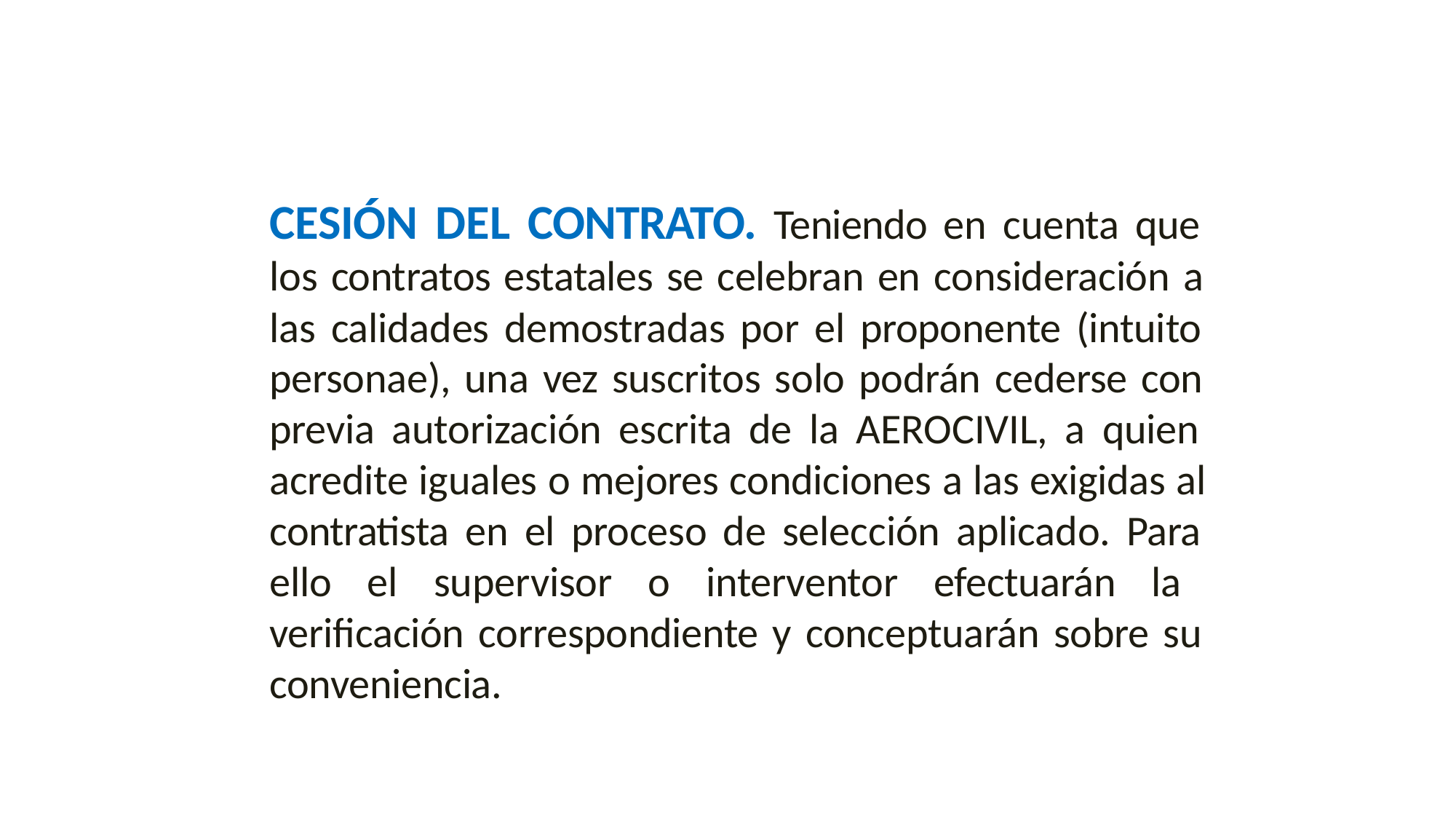

CESIÓN DEL CONTRATO. Teniendo en cuenta que  los contratos estatales se celebran en consideración a  las calidades demostradas por el proponente (intuito  personae), una vez suscritos solo podrán cederse con  previa autorización escrita de la AEROCIVIL, a quien  acredite iguales o mejores condiciones a las exigidas al  contratista en el proceso de selección aplicado. Para  ello el supervisor o interventor efectuarán la  verificación correspondiente y conceptuarán sobre su  conveniencia.